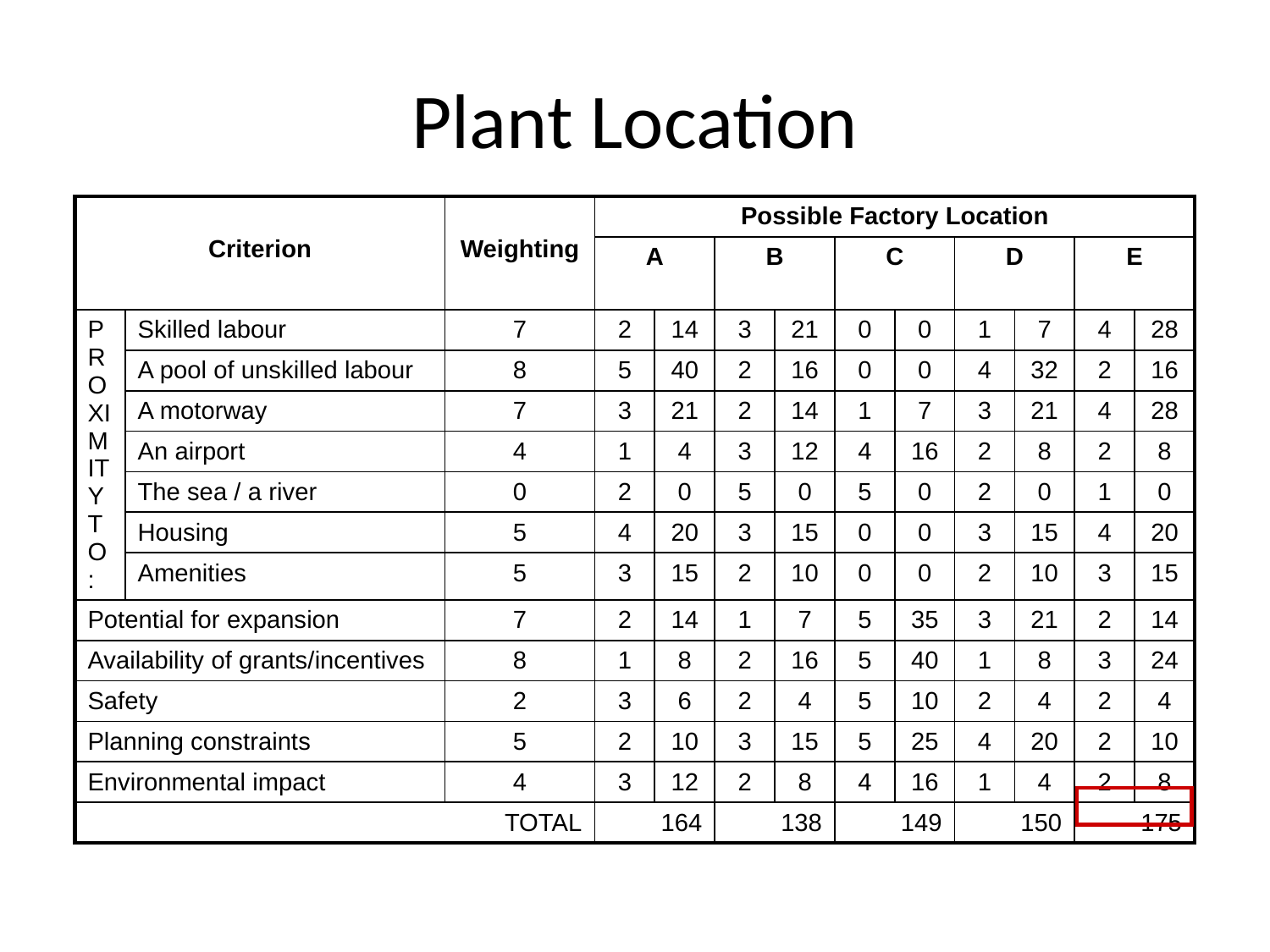

# Plant Location
| Criterion |  | Weighting | Possible Factory Location |  |  |  |  |  |  |  |  |  |
| --- | --- | --- | --- | --- | --- | --- | --- | --- | --- | --- | --- | --- |
|  |  |  | A |  | B |  | C |  | D |  | E |  |
| PROXIMITY TO: | Skilled labour | 7 | 2 | 14 | 3 | 21 | 0 | 0 | 1 | 7 | 4 | 28 |
|  | A pool of unskilled labour | 8 | 5 | 40 | 2 | 16 | 0 | 0 | 4 | 32 | 2 | 16 |
|  | A motorway | 7 | 3 | 21 | 2 | 14 | 1 | 7 | 3 | 21 | 4 | 28 |
|  | An airport | 4 | 1 | 4 | 3 | 12 | 4 | 16 | 2 | 8 | 2 | 8 |
|  | The sea / a river | 0 | 2 | 0 | 5 | 0 | 5 | 0 | 2 | 0 | 1 | 0 |
|  | Housing | 5 | 4 | 20 | 3 | 15 | 0 | 0 | 3 | 15 | 4 | 20 |
|  | Amenities | 5 | 3 | 15 | 2 | 10 | 0 | 0 | 2 | 10 | 3 | 15 |
| Potential for expansion |  | 7 | 2 | 14 | 1 | 7 | 5 | 35 | 3 | 21 | 2 | 14 |
| Availability of grants/incentives |  | 8 | 1 | 8 | 2 | 16 | 5 | 40 | 1 | 8 | 3 | 24 |
| Safety |  | 2 | 3 | 6 | 2 | 4 | 5 | 10 | 2 | 4 | 2 | 4 |
| Planning constraints |  | 5 | 2 | 10 | 3 | 15 | 5 | 25 | 4 | 20 | 2 | 10 |
| Environmental impact |  | 4 | 3 | 12 | 2 | 8 | 4 | 16 | 1 | 4 | 2 | 8 |
| TOTAL |  |  | 164 |  | 138 |  | 149 |  | 150 |  | 175 |  |